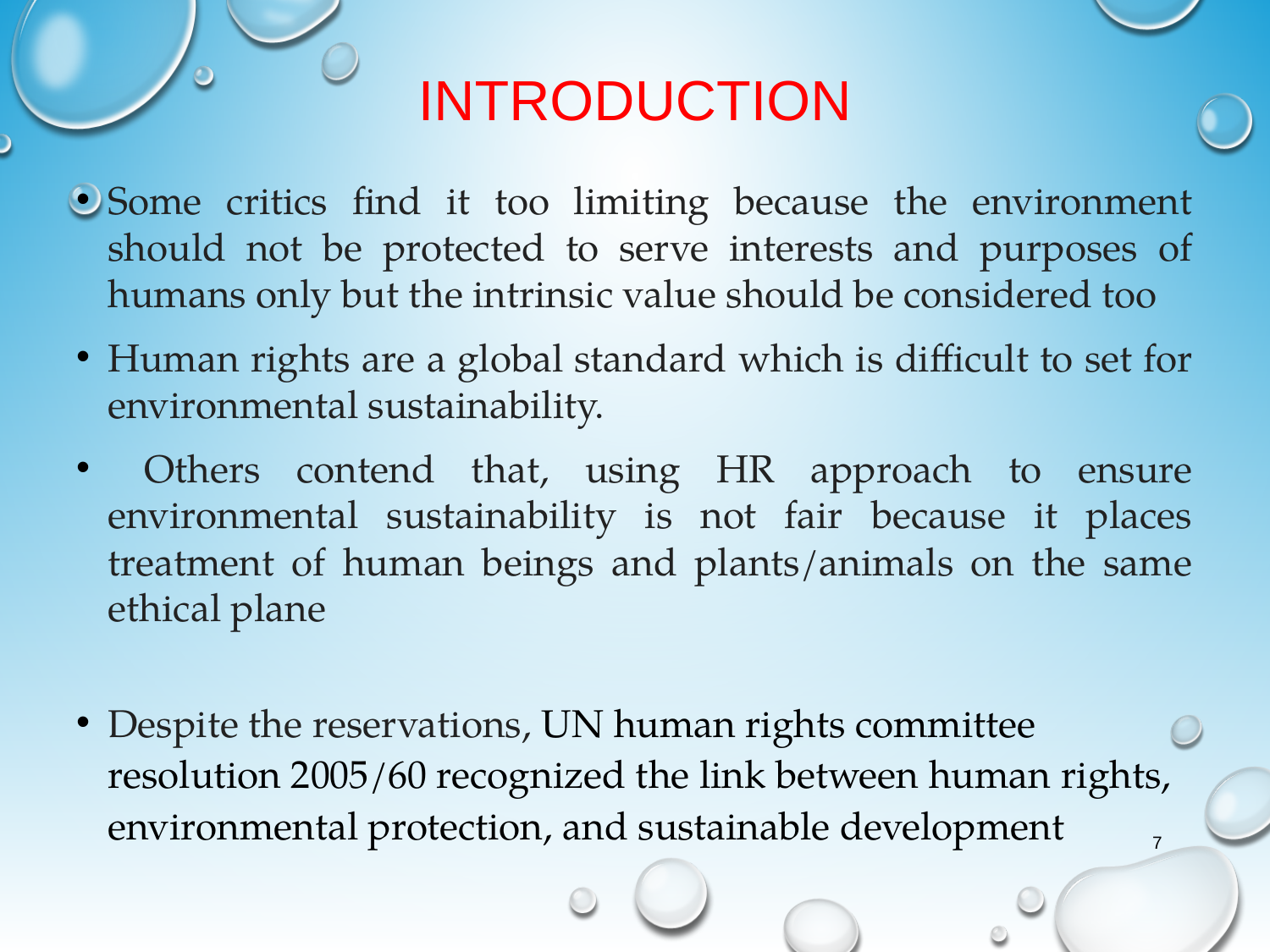

# Introduction
Some critics find it too limiting because the environment should not be protected to serve interests and purposes of humans only but the intrinsic value should be considered too
Human rights are a global standard which is difficult to set for environmental sustainability.
 Others contend that, using HR approach to ensure environmental sustainability is not fair because it places treatment of human beings and plants/animals on the same ethical plane

Despite the reservations, UN human rights committee resolution 2005/60 recognized the link between human rights, environmental protection, and sustainable development
7